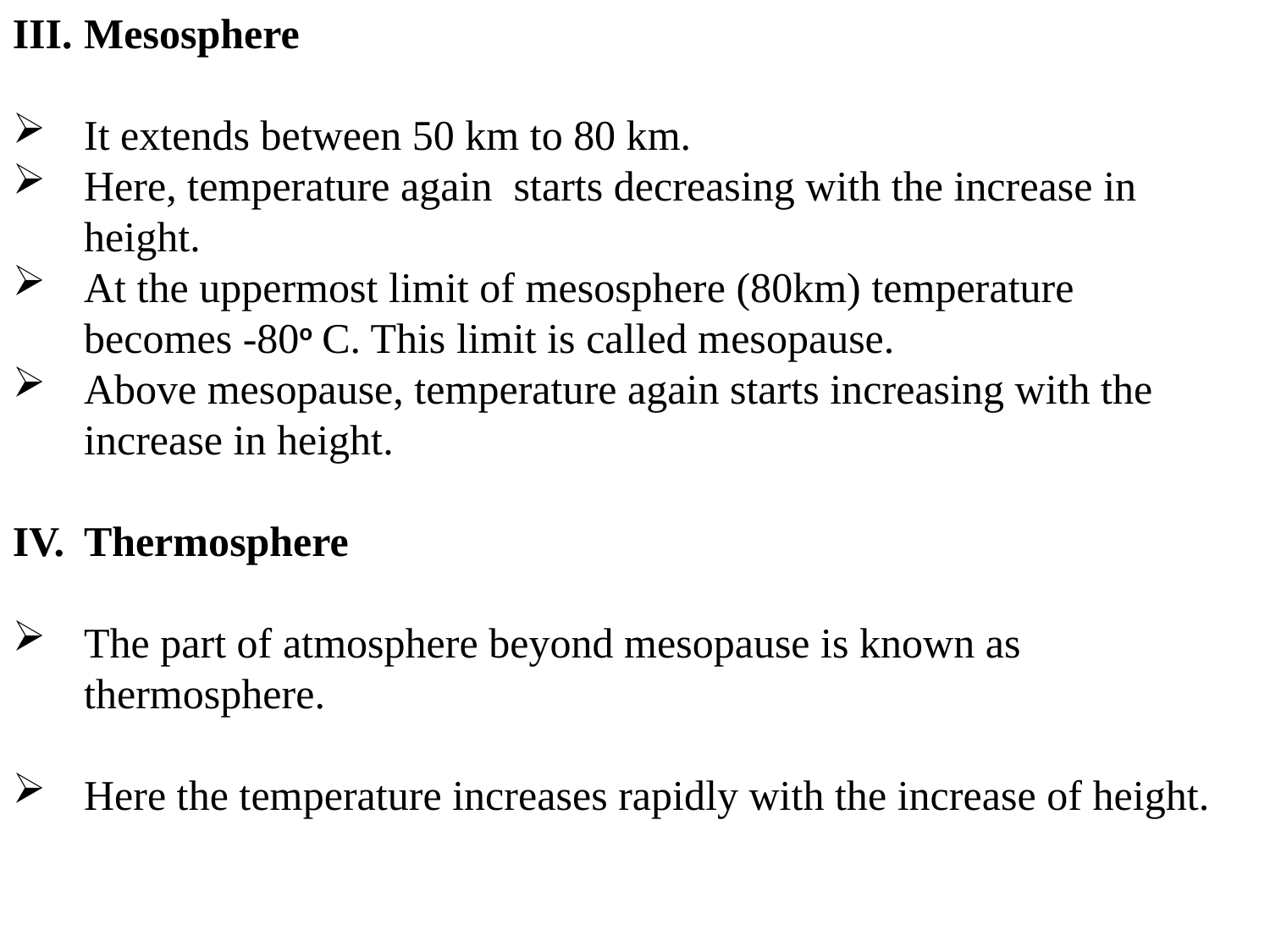

Mesosphere

It extends between 50 km to 80 km.
Here, temperature again  starts decreasing with the increase in height.
At the uppermost limit of mesosphere (80km) temperature becomes -80o C. This limit is called mesopause.
Above mesopause, temperature again starts increasing with the increase in height.

Thermosphere

The part of atmosphere beyond mesopause is known as thermosphere.

Here the temperature increases rapidly with the increase of height.